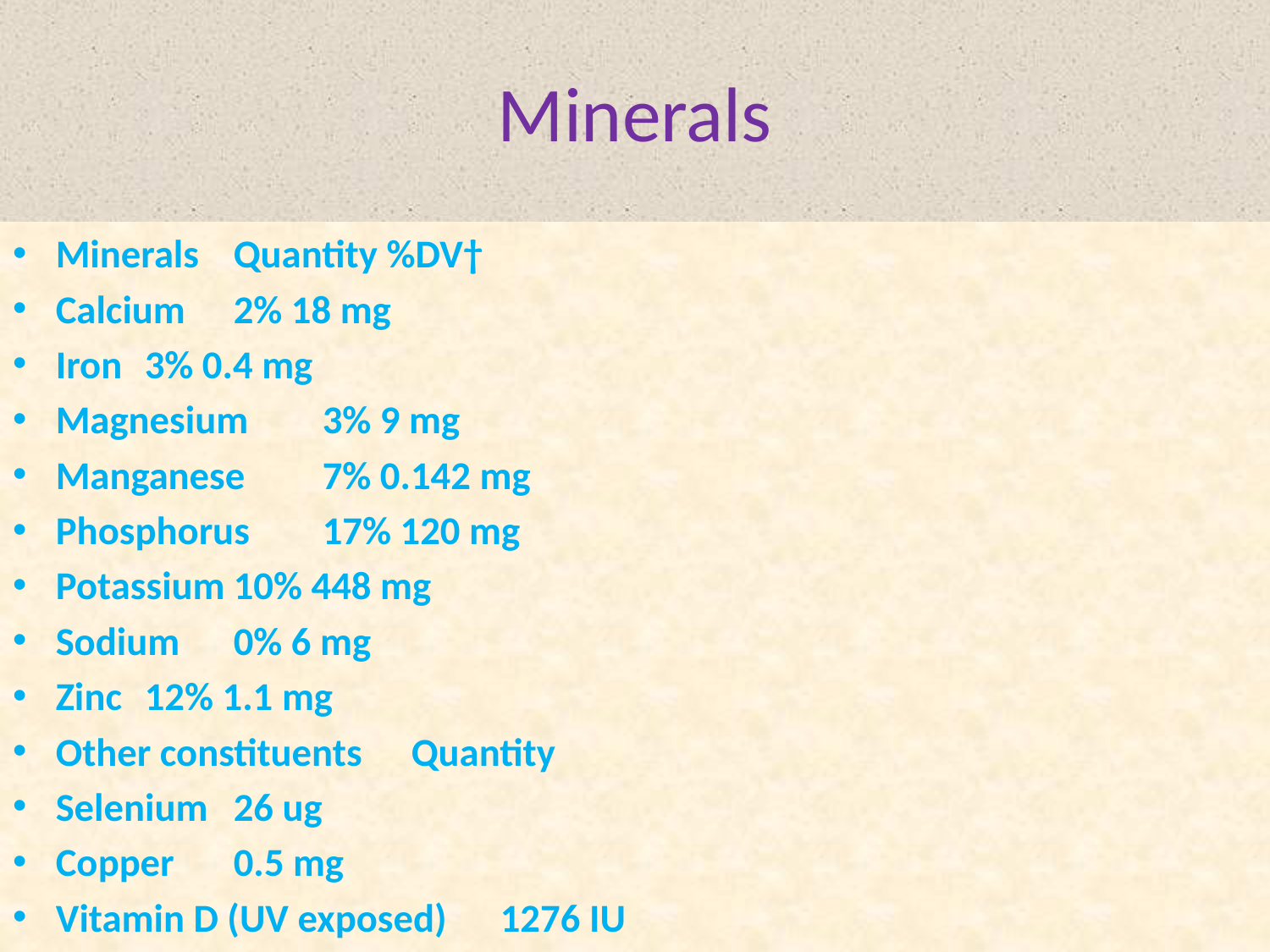

# Minerals
Minerals	Quantity %DV†
Calcium	2% 18 mg
Iron	3% 0.4 mg
Magnesium	3% 9 mg
Manganese	7% 0.142 mg
Phosphorus	17% 120 mg
Potassium	10% 448 mg
Sodium	0% 6 mg
Zinc	12% 1.1 mg
Other constituents	Quantity
Selenium	26 ug
Copper	0.5 mg
Vitamin D (UV exposed)	1276 IU